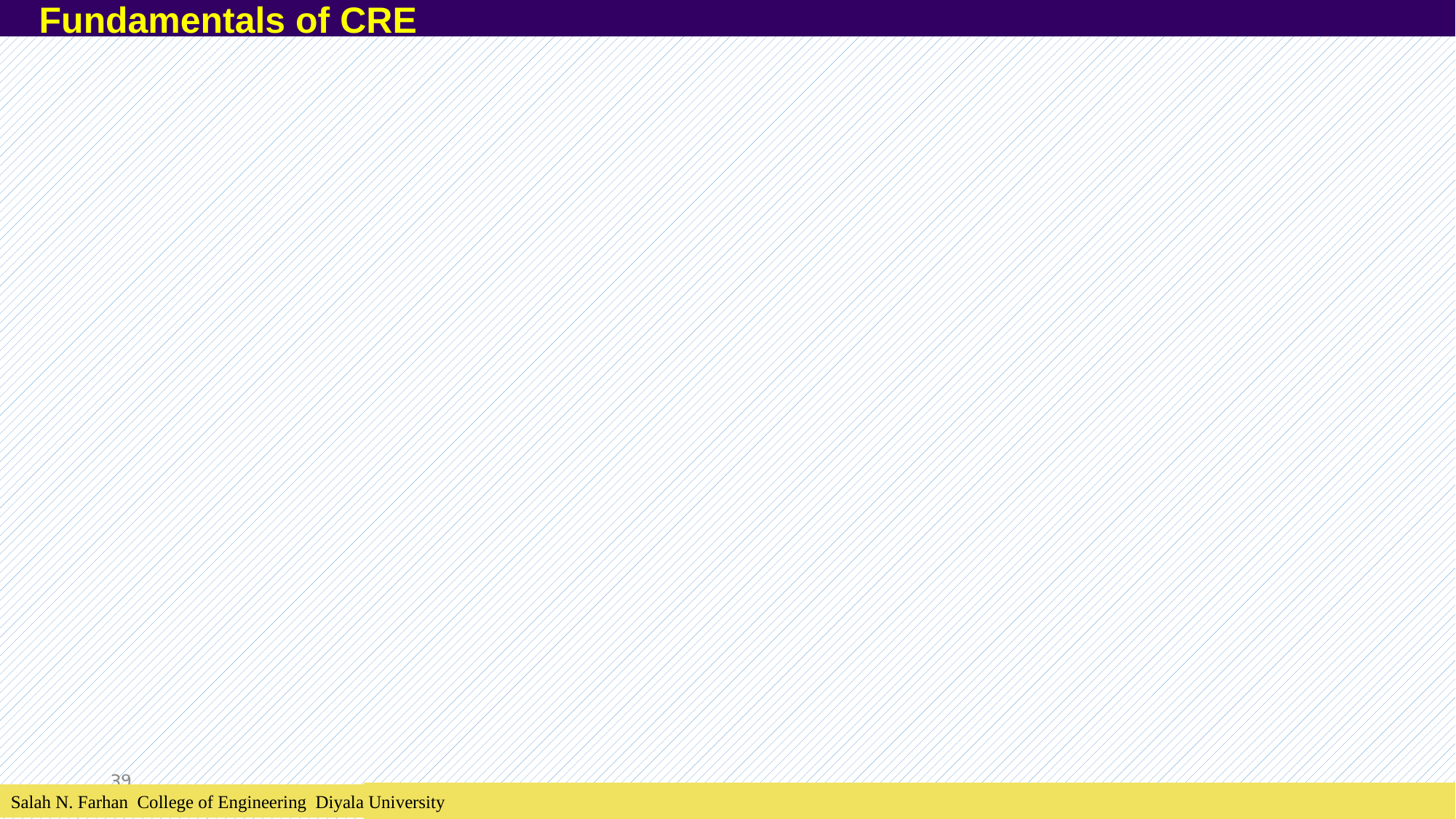

Fundamentals of CRE

39

Salah N. Farhan  College of Engineering  Diyala University